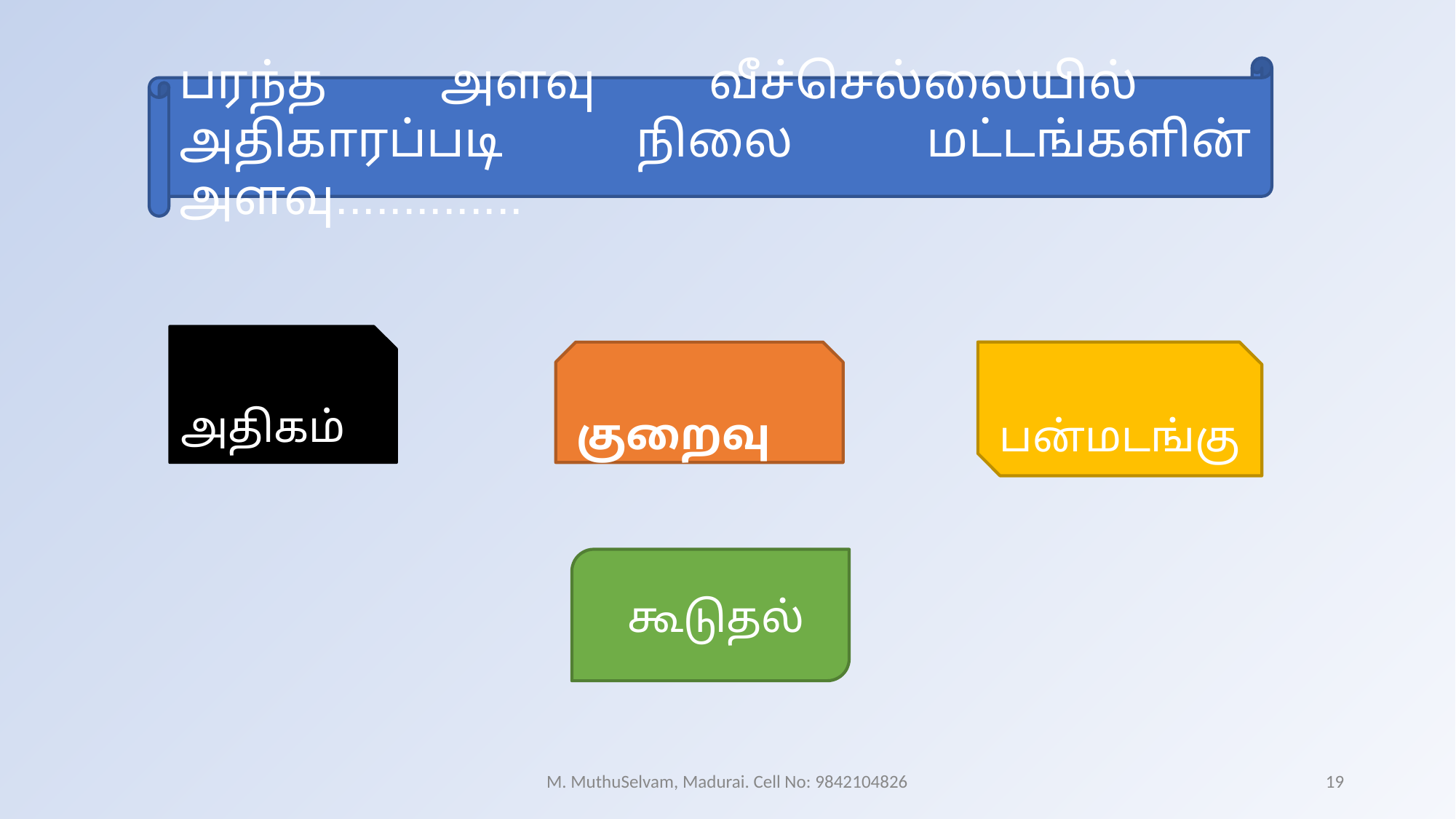

பரந்த அளவு வீச்செல்லையில்  அதிகாரப்படி நிலை மட்டங்களின் அளவு..............
   அதிகம்
      குறைவு
   பன்மடங்கு
 கூடுதல்
M. MuthuSelvam, Madurai. Cell No: 9842104826
19